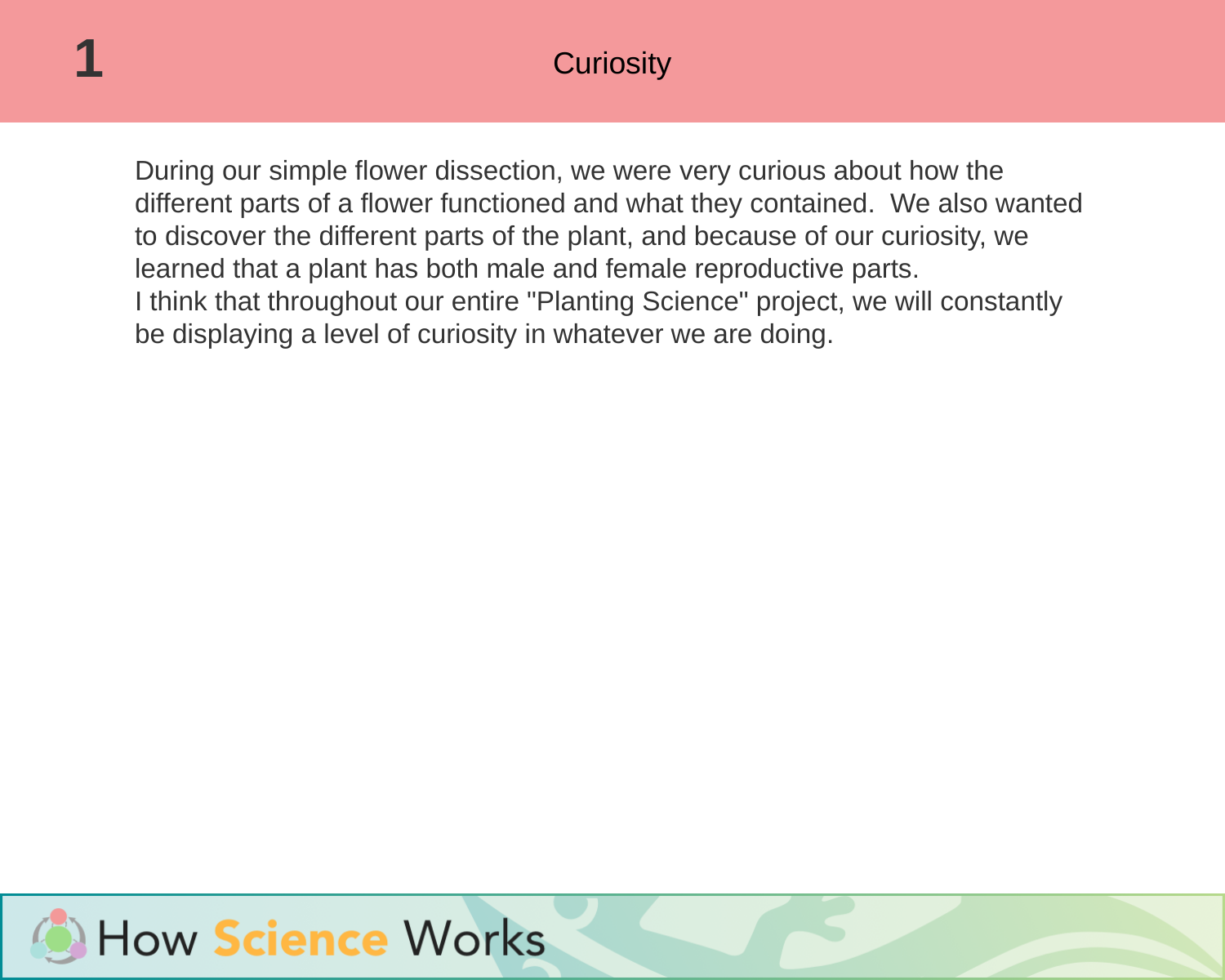

Curiosity
1
During our simple flower dissection, we were very curious about how the different parts of a flower functioned and what they contained.  We also wanted to discover the different parts of the plant, and because of our curiosity, we learned that a plant has both male and female reproductive parts.
I think that throughout our entire "Planting Science" project, we will constantly be displaying a level of curiosity in whatever we are doing.